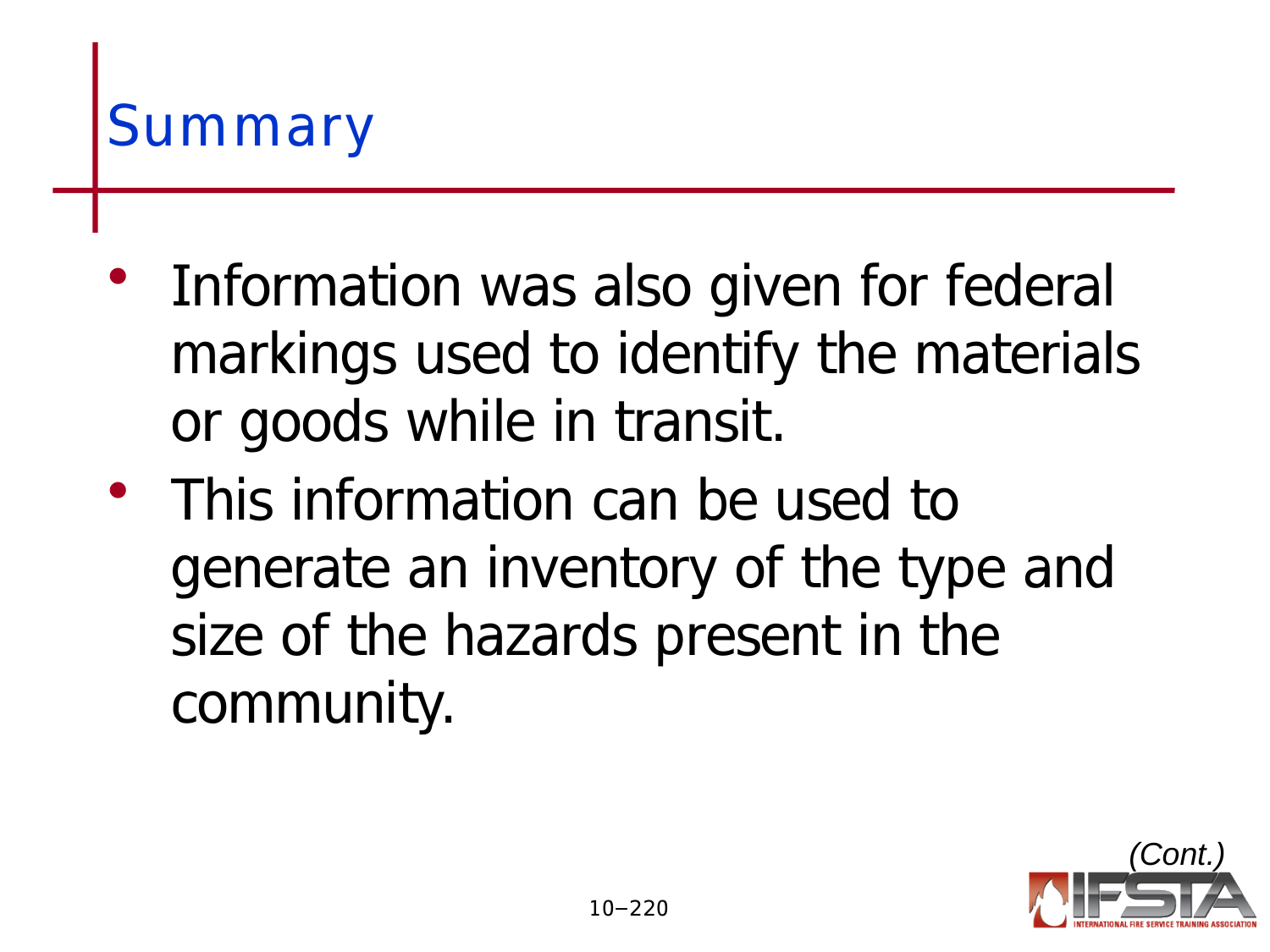

# Summary
Information was also given for federal markings used to identify the materials or goods while in transit.
This information can be used to generate an inventory of the type and size of the hazards present in the community.
(Cont.)
10–220